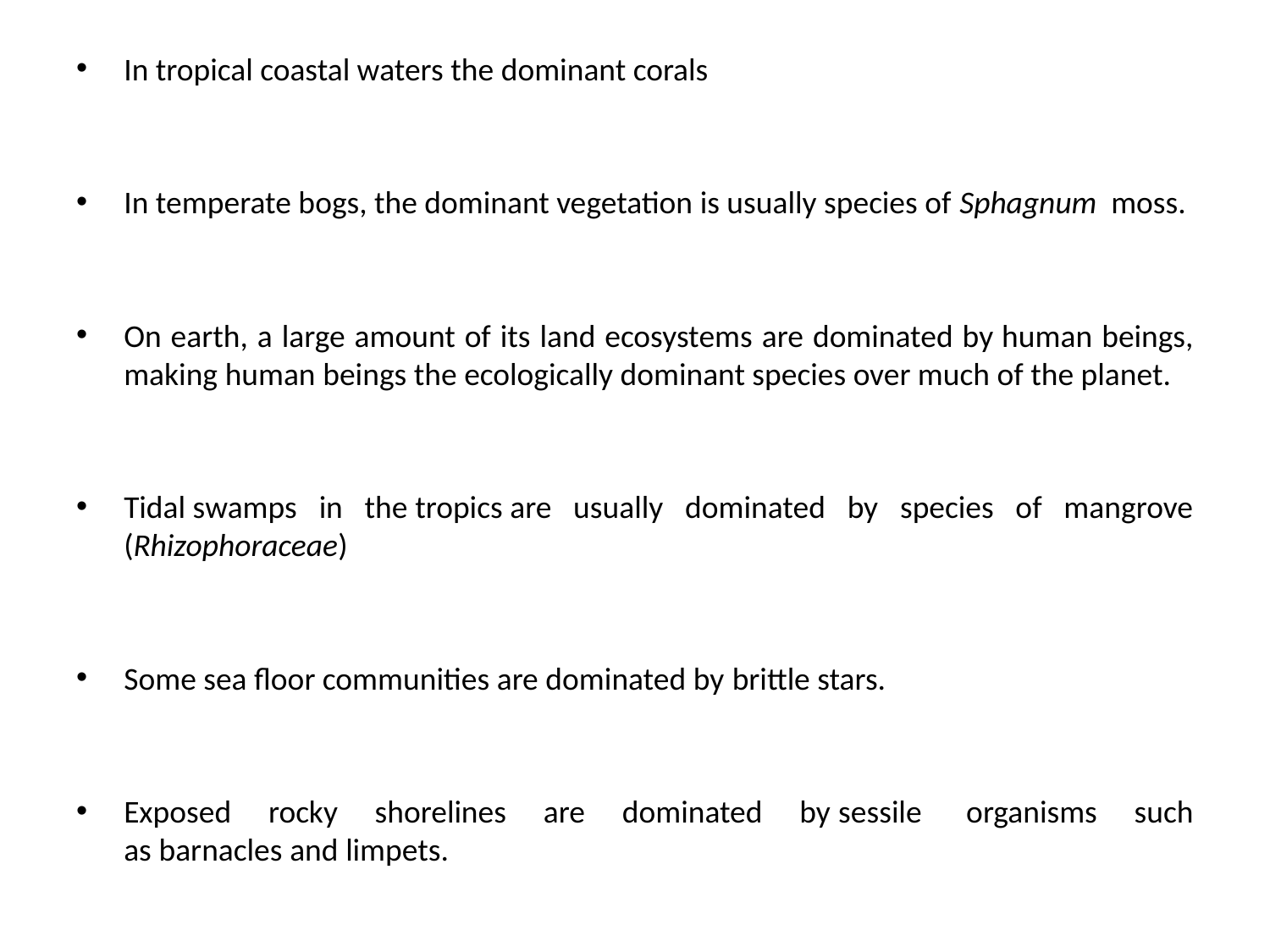

In tropical coastal waters the dominant corals

In temperate bogs, the dominant vegetation is usually species of Sphagnum  moss.

On earth, a large amount of its land ecosystems are dominated by human beings, making human beings the ecologically dominant species over much of the planet.

Tidal swamps in the tropics are usually dominated by species of mangrove (Rhizophoraceae)

Some sea floor communities are dominated by brittle stars.

Exposed rocky shorelines are dominated by sessile  organisms such as barnacles and limpets.